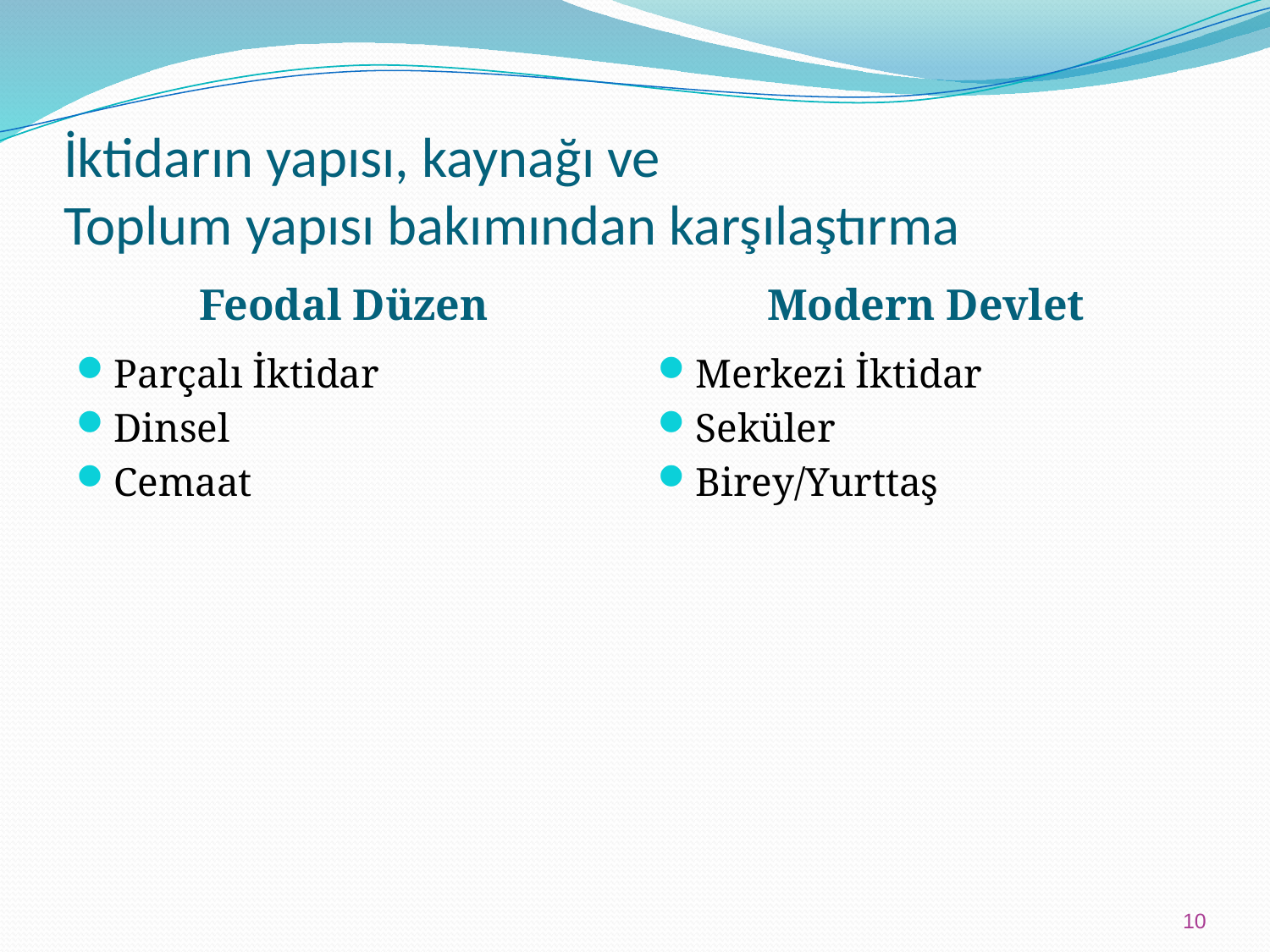

# İktidarın yapısı, kaynağı ve Toplum yapısı bakımından karşılaştırma
Feodal Düzen
Modern Devlet
Parçalı İktidar
Dinsel
Cemaat
Merkezi İktidar
Seküler
Birey/Yurttaş
10